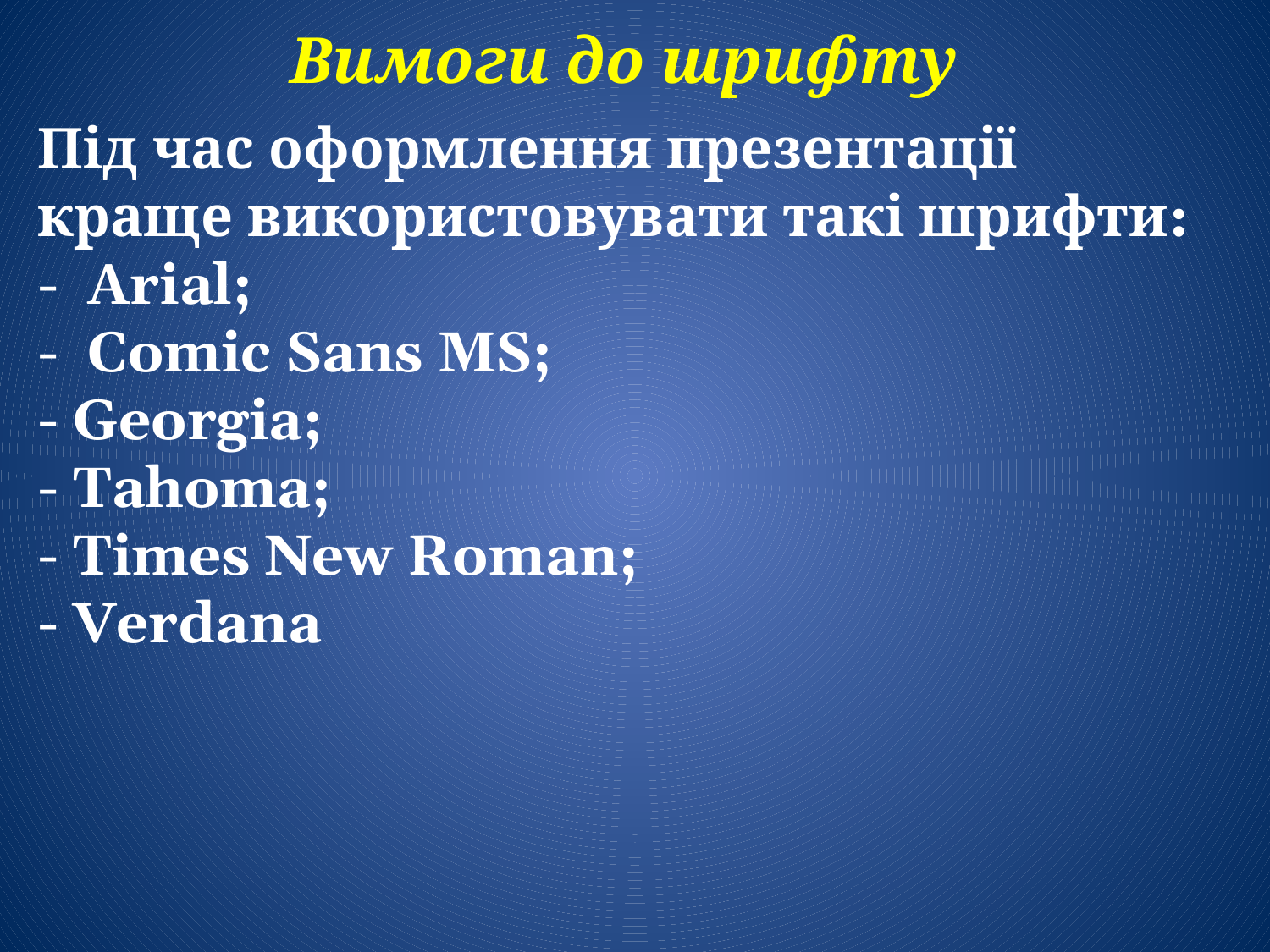

Вимоги до шрифту
Під час оформлення презентації краще використовувати такі шрифти:
-  Arial;
-  Comic Sans MS;
- Georgia;
- Tahoma;
- Times New Roman;
- Verdana